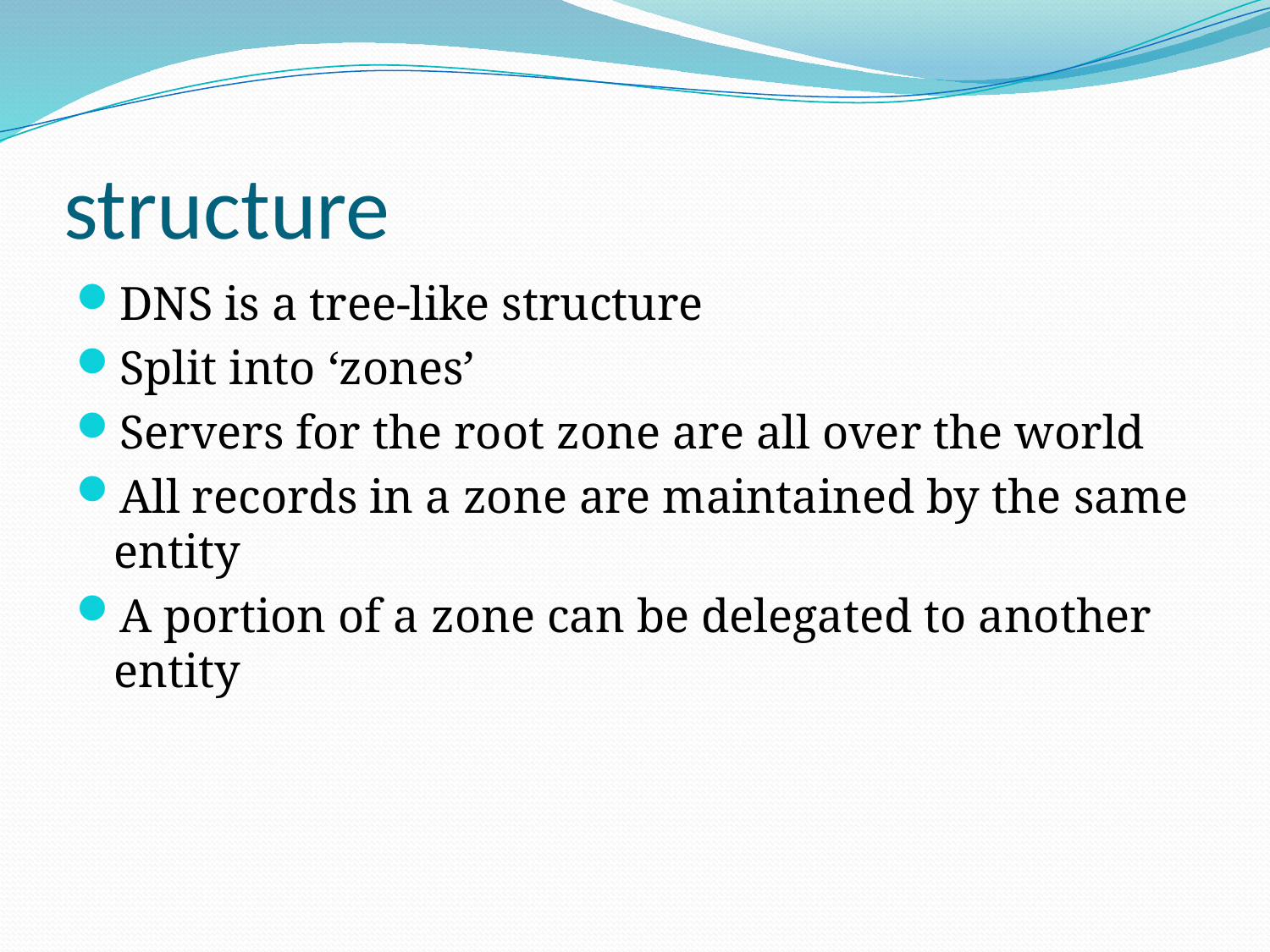

# structure
DNS is a tree-like structure
Split into ‘zones’
Servers for the root zone are all over the world
All records in a zone are maintained by the same entity
A portion of a zone can be delegated to another entity